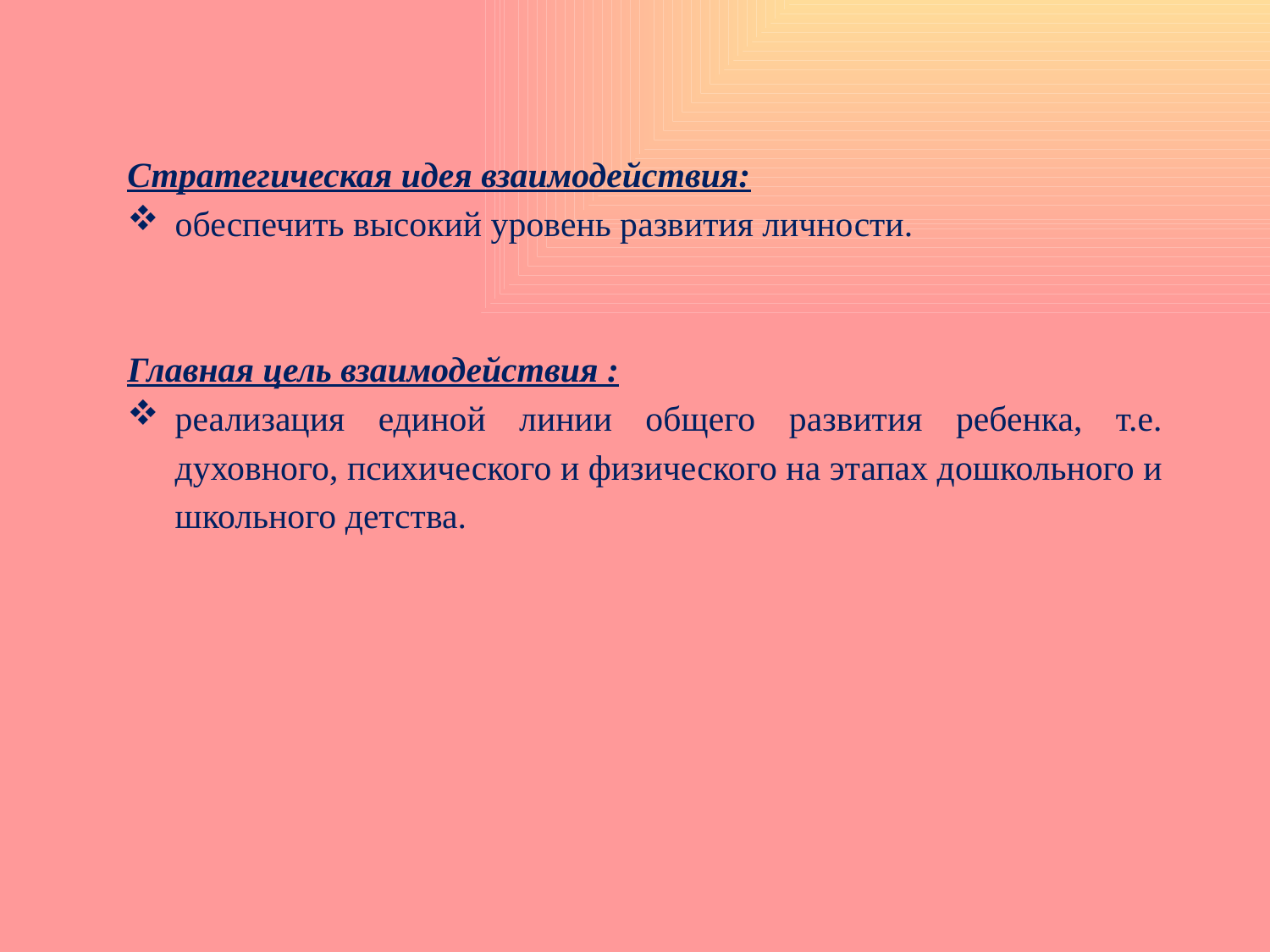

Стратегическая идея взаимодействия:
обеспечить высокий уровень развития личности.

Главная цель взаимодействия :
реализация единой линии общего развития ребенка, т.е. духовного, психического и физического на этапах дошкольного и школьного детства.